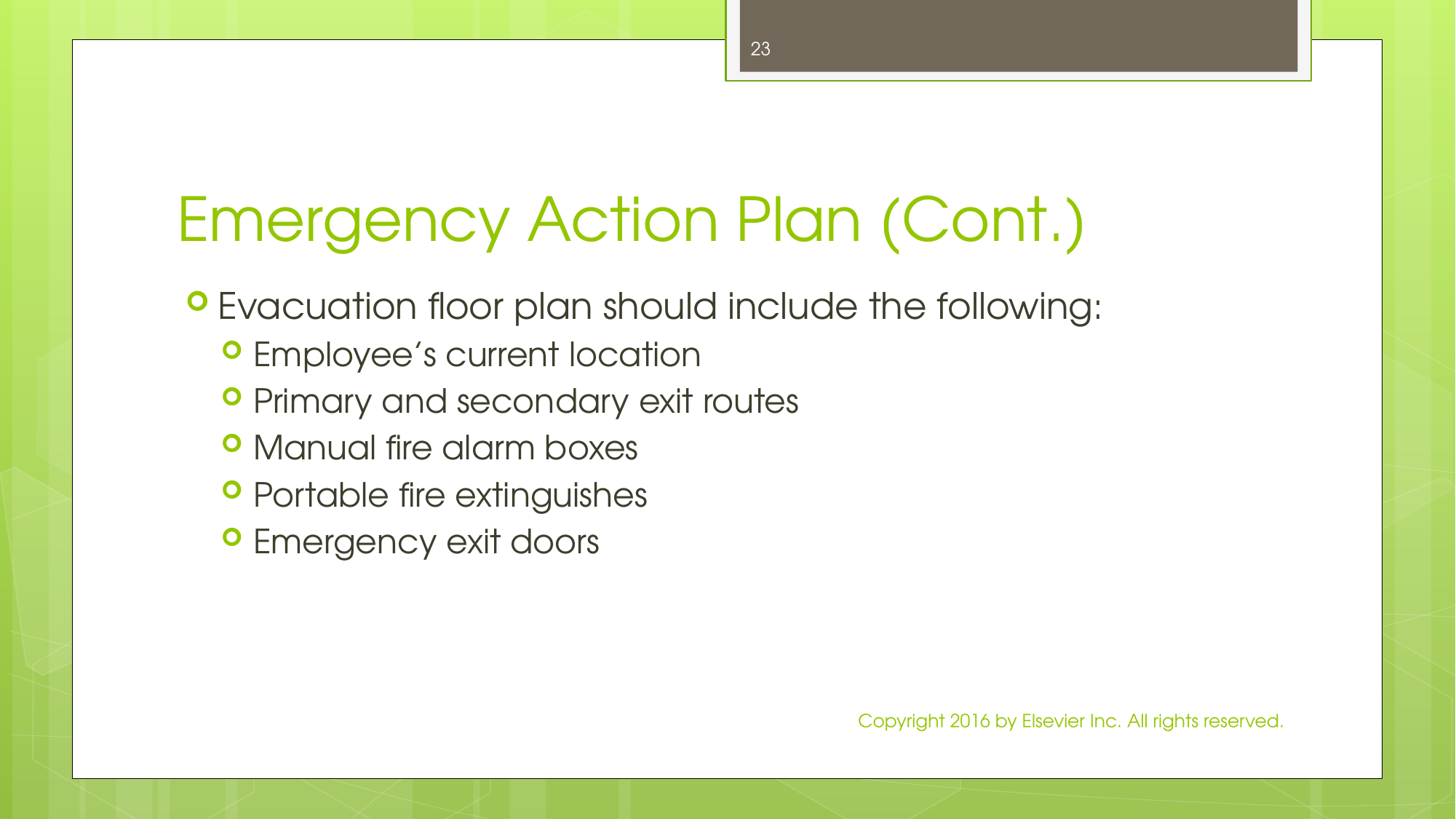

23
# Emergency Action Plan (Cont.)
Evacuation floor plan should include the following:
Employee’s current location
Primary and secondary exit routes
Manual fire alarm boxes
Portable fire extinguishes
Emergency exit doors
Copyright 2016 by Elsevier Inc. All rights reserved.